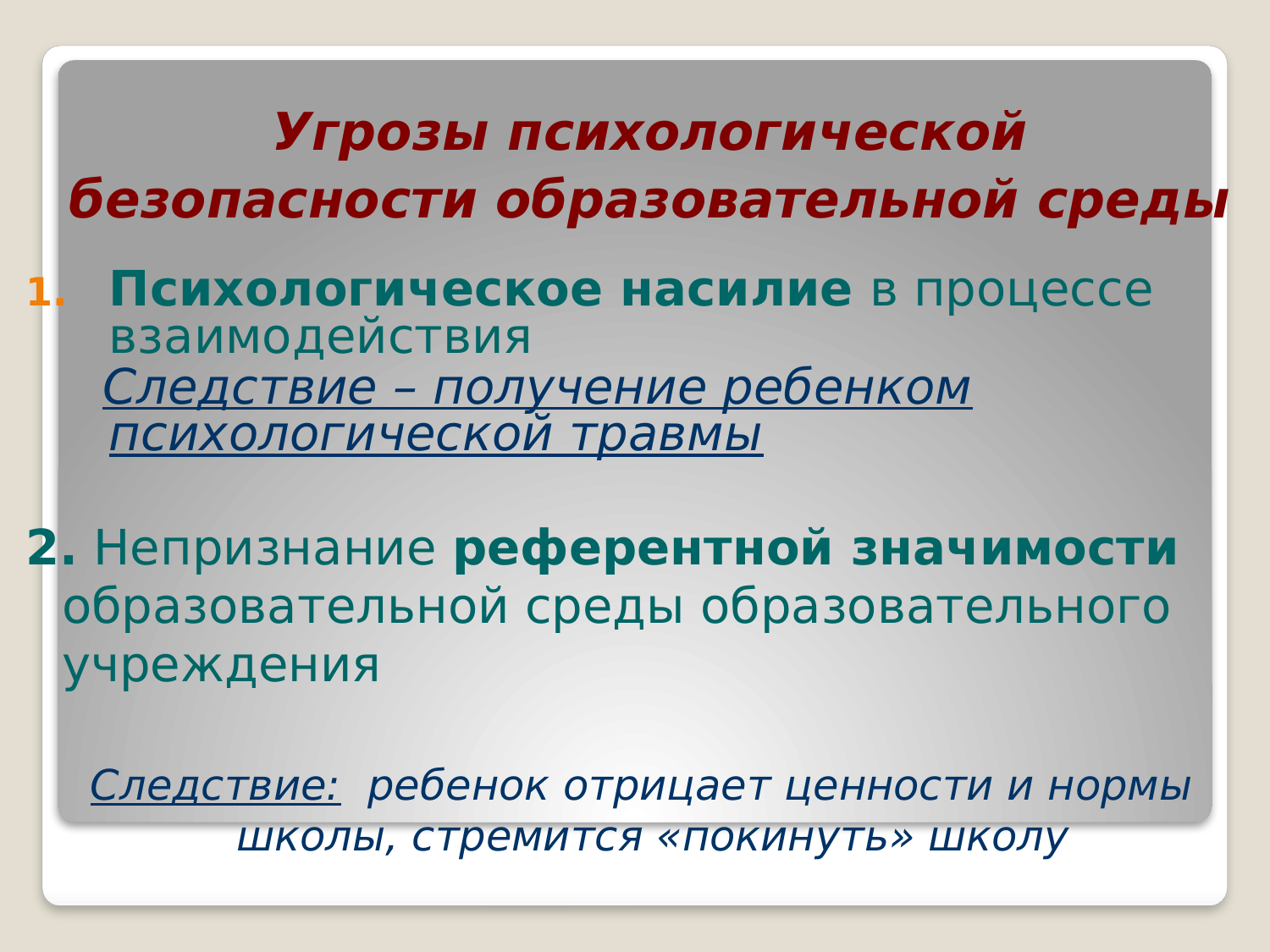

# Угрозы психологической безопасности образовательной среды
Психологическое насилие в процессе взаимодействия
     Следствие – получение ребенком психологической травмы

2. Непризнание референтной значимости образовательной среды образовательного учреждения

Следствие:  ребенок отрицает ценности и нормы школы, стремится «покинуть» школу